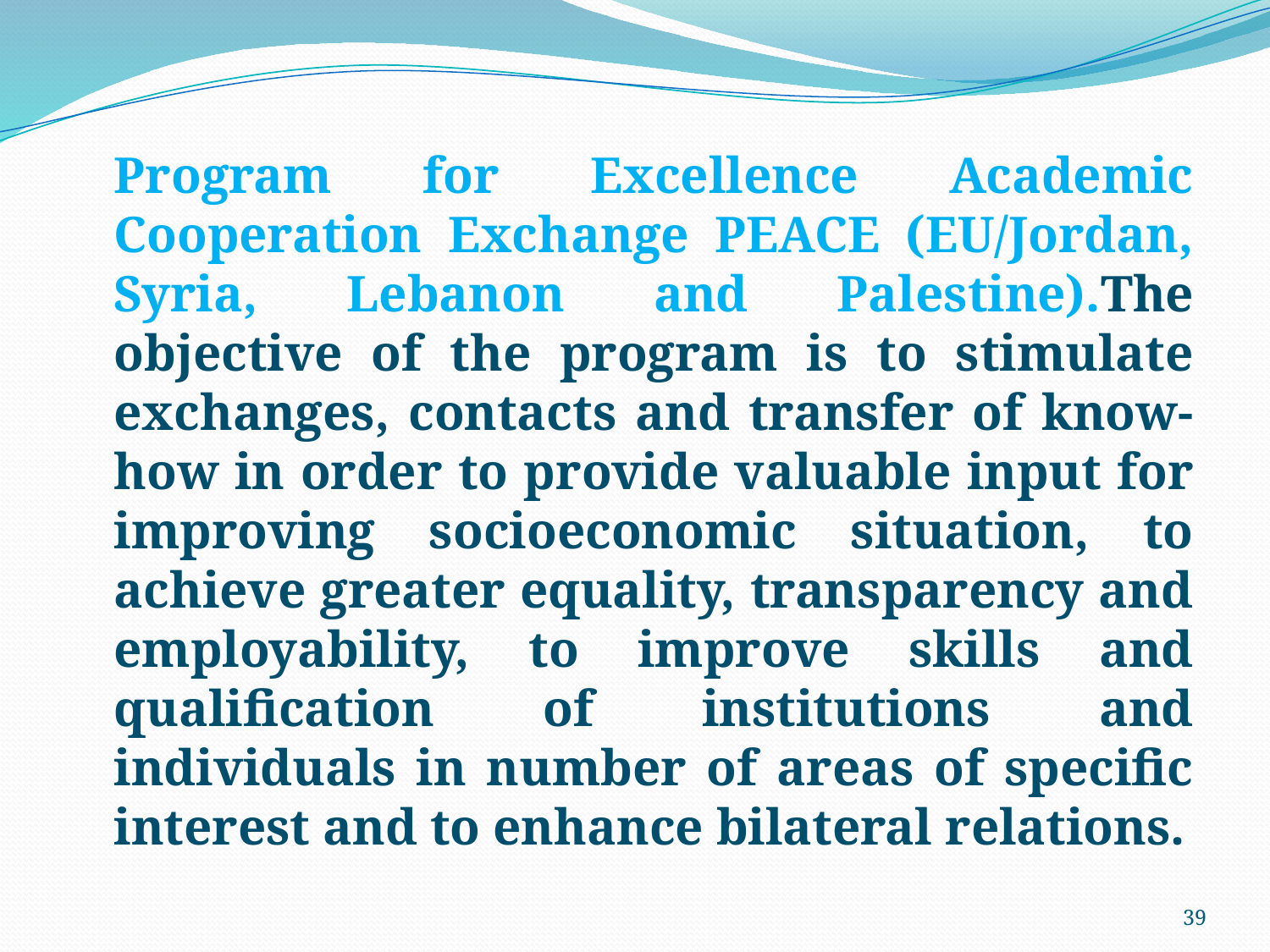

Program for Excellence Academic Cooperation Exchange PEACE (EU/Jordan, Syria, Lebanon and Palestine).The objective of the program is to stimulate exchanges, contacts and transfer of know-how in order to provide valuable input for improving socioeconomic situation, to achieve greater equality, transparency and employability, to improve skills and qualification of institutions and individuals in number of areas of specific interest and to enhance bilateral relations.

39